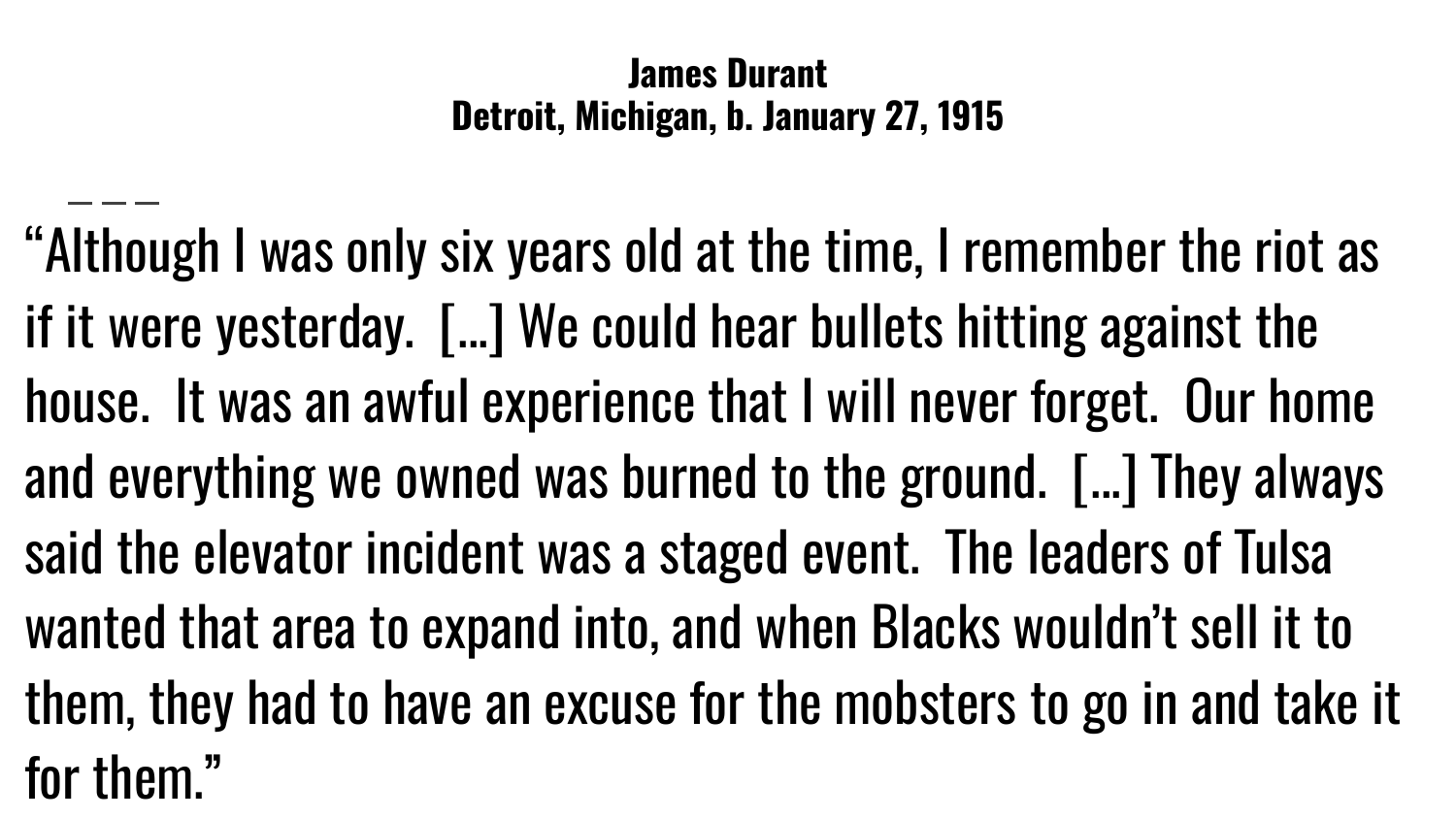

# James Durant
Detroit, Michigan, b. January 27, 1915
“Although I was only six years old at the time, I remember the riot as if it were yesterday.  [...] We could hear bullets hitting against the house.  It was an awful experience that I will never forget.  Our home and everything we owned was burned to the ground.  [...] They always said the elevator incident was a staged event.  The leaders of Tulsa wanted that area to expand into, and when Blacks wouldn’t sell it to them, they had to have an excuse for the mobsters to go in and take it for them.”